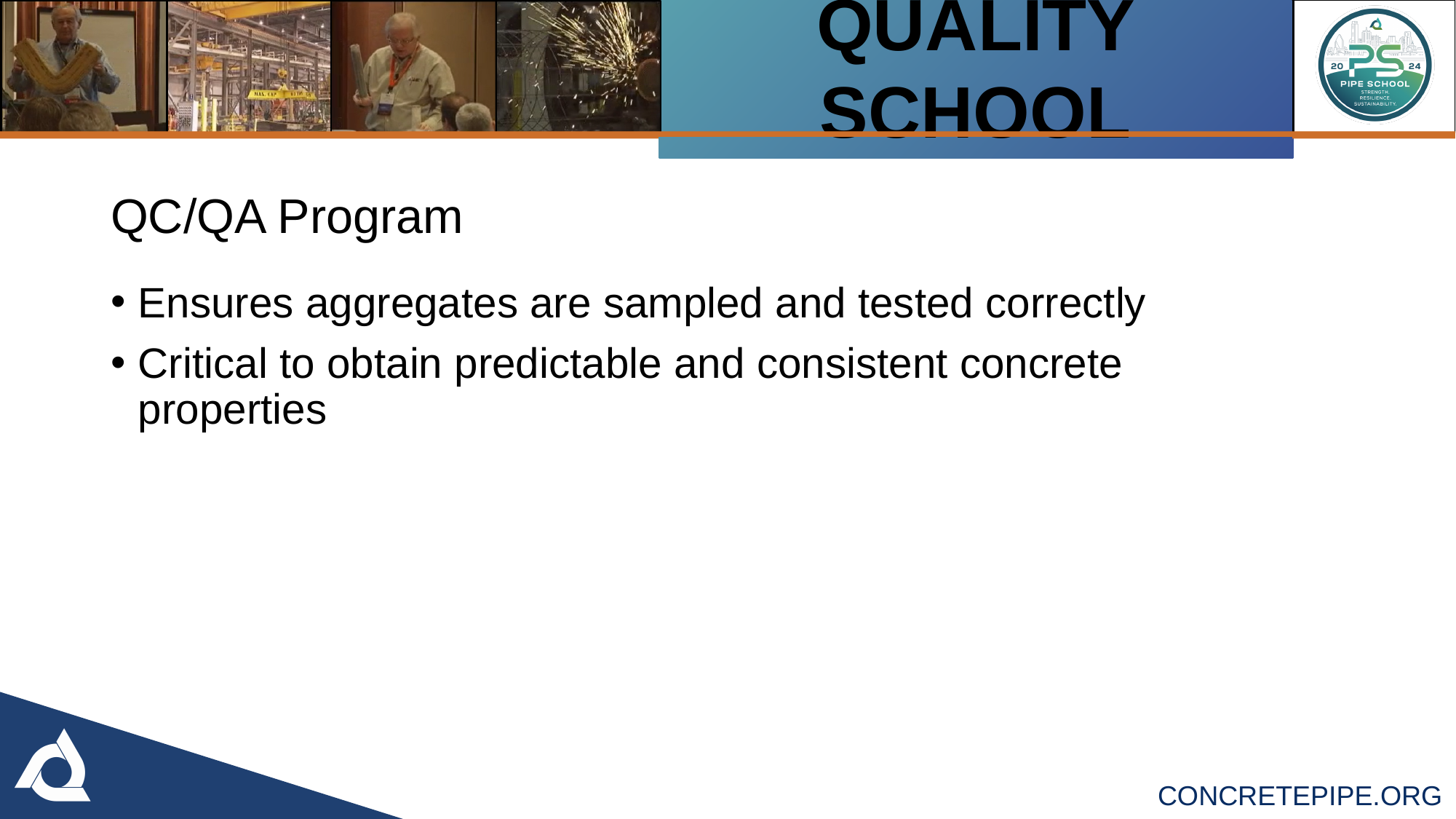

QC/QA Program
Ensures aggregates are sampled and tested correctly
Critical to obtain predictable and consistent concrete properties